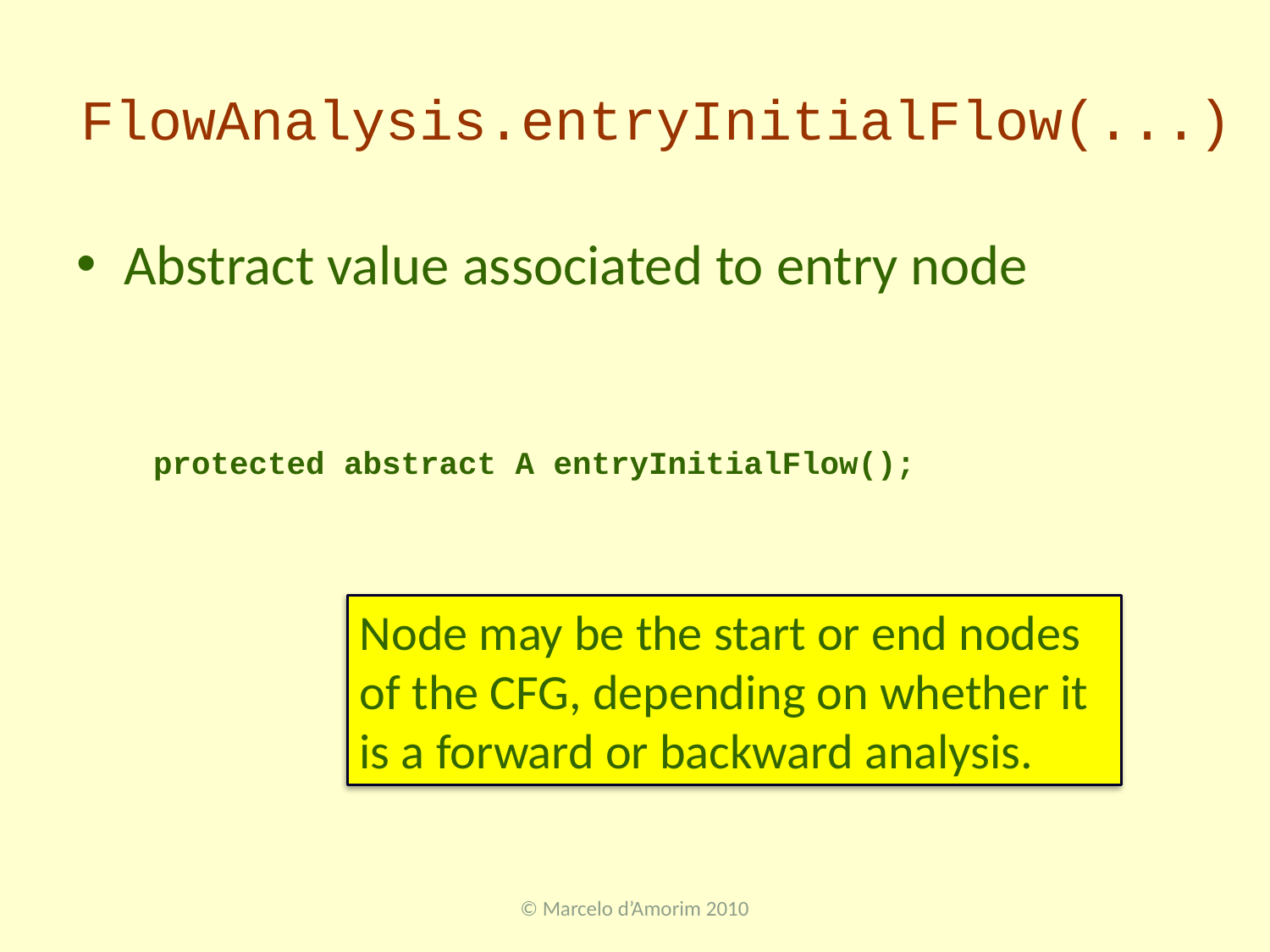

# FlowAnalysis.entryInitialFlow(...)
Abstract value associated to entry node
protected abstract A entryInitialFlow();
Node may be the start or end nodes of the CFG, depending on whether it is a forward or backward analysis.
© Marcelo d’Amorim 2010